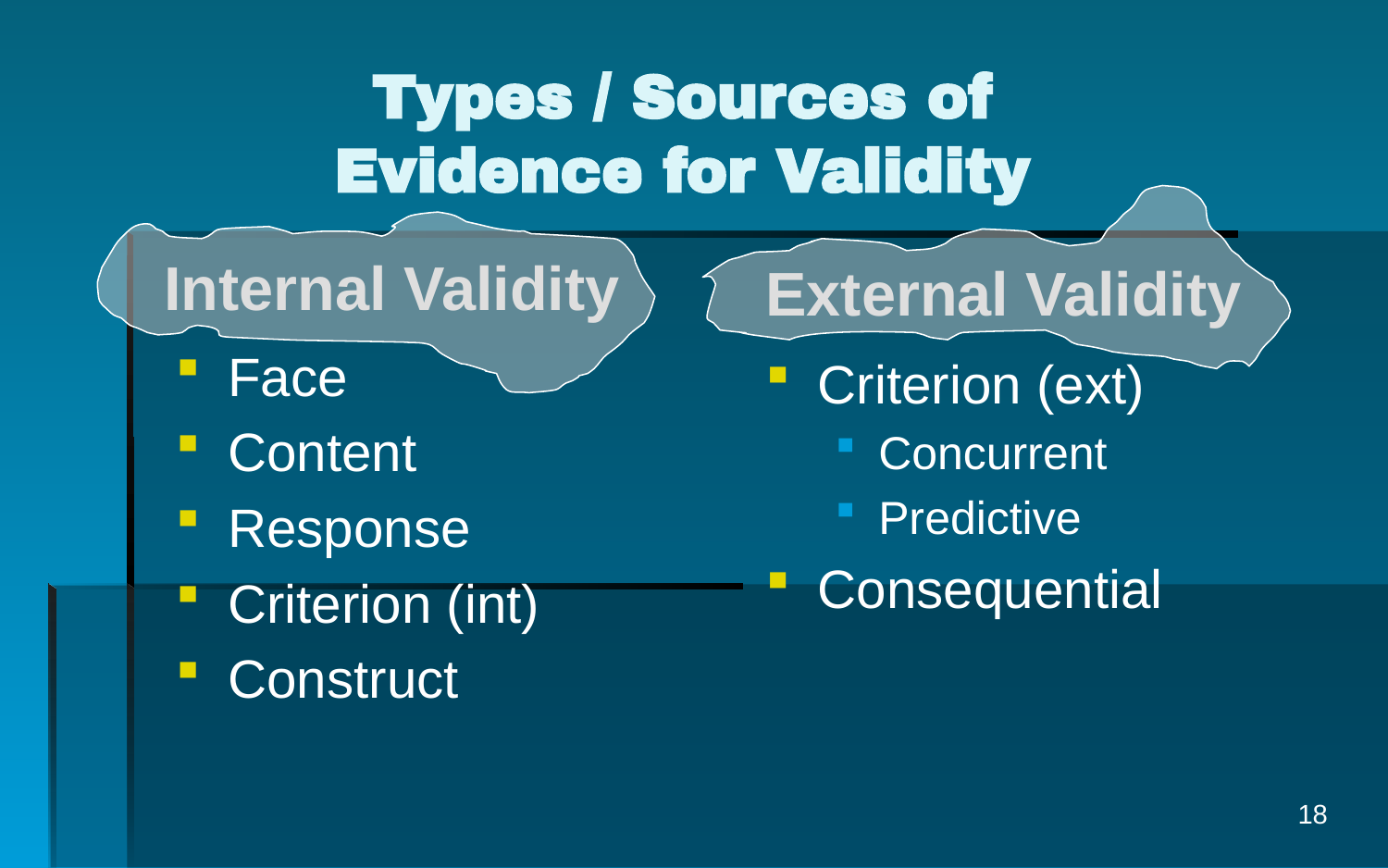

# Types / Sources of Evidence for Validity

Internal Validity
External Validity
Face
Content
Response
Criterion (int)
Construct
Criterion (ext)
Concurrent
Predictive
Consequential
18